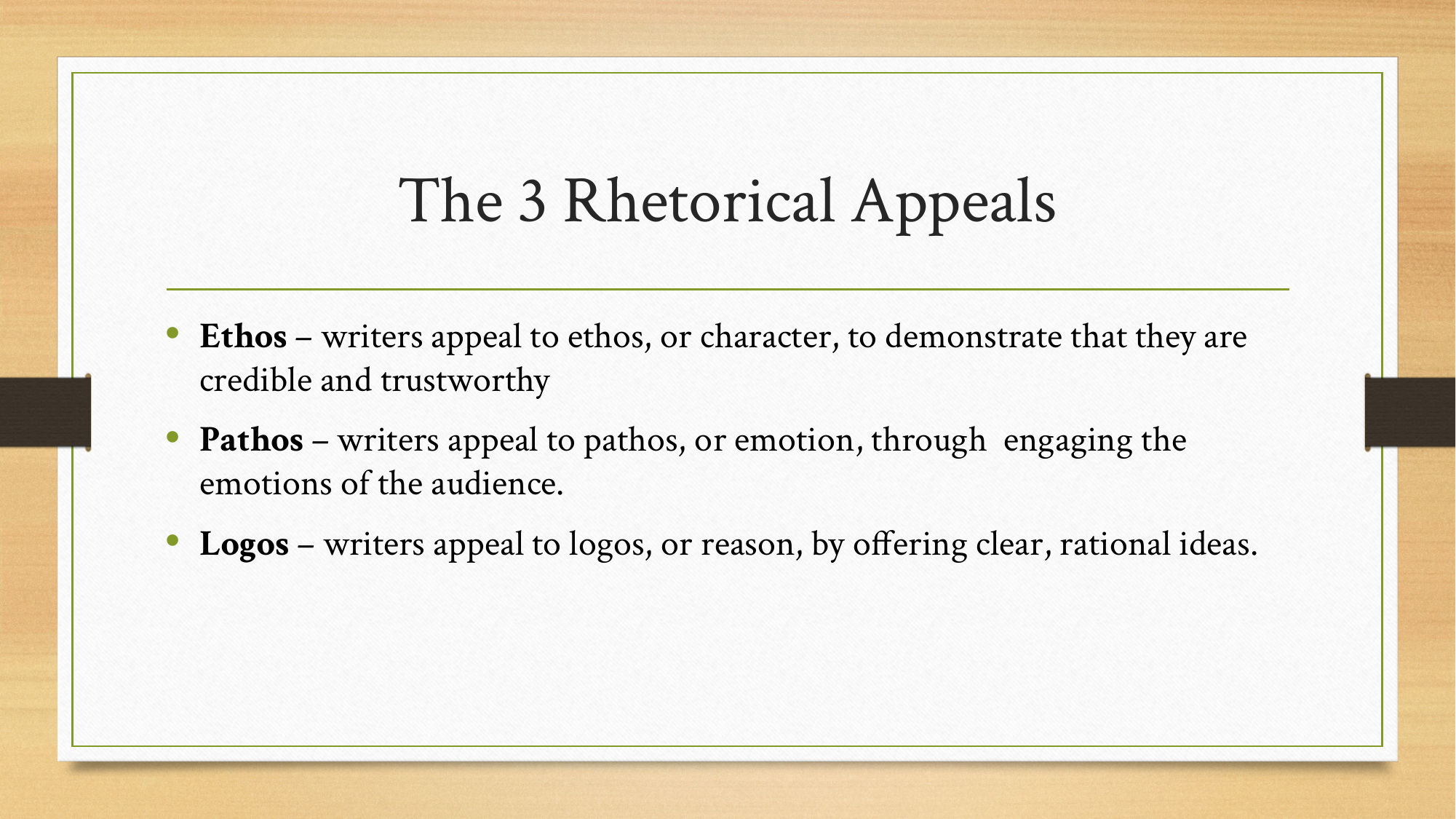

# The 3 Rhetorical Appeals
Ethos – writers appeal to ethos, or character, to demonstrate that they are credible and trustworthy
Pathos – writers appeal to pathos, or emotion, through  engaging the emotions of the audience.
Logos – writers appeal to logos, or reason, by offering clear, rational ideas.